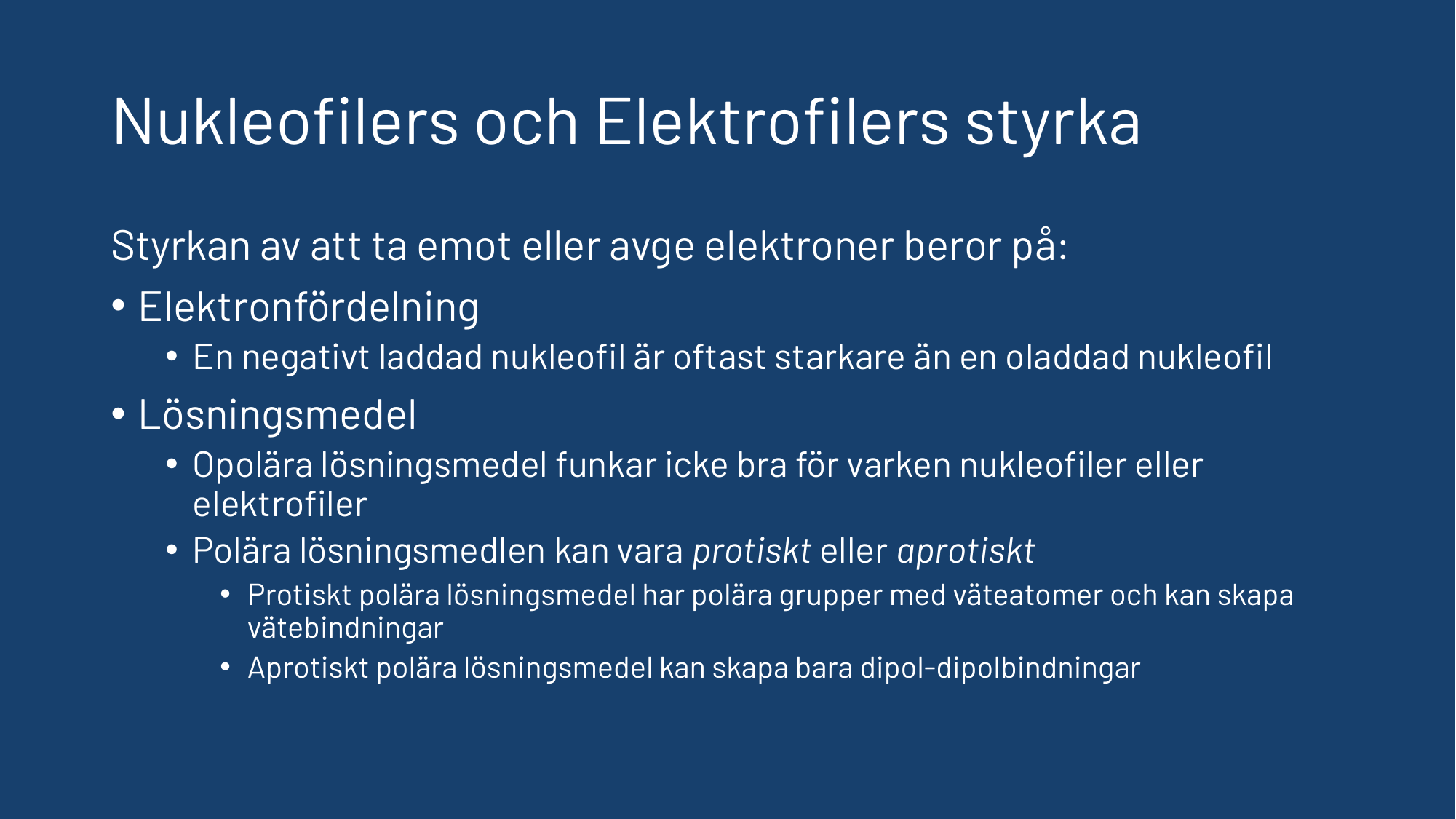

# Nukleofilers och Elektrofilers styrka
Styrkan av att ta emot eller avge elektroner beror på:
Elektronfördelning
En negativt laddad nukleofil är oftast starkare än en oladdad nukleofil
Lösningsmedel
Opolära lösningsmedel funkar icke bra för varken nukleofiler eller elektrofiler
Polära lösningsmedlen kan vara protiskt eller aprotiskt
Protiskt polära lösningsmedel har polära grupper med väteatomer och kan skapa vätebindningar
Aprotiskt polära lösningsmedel kan skapa bara dipol-dipolbindningar